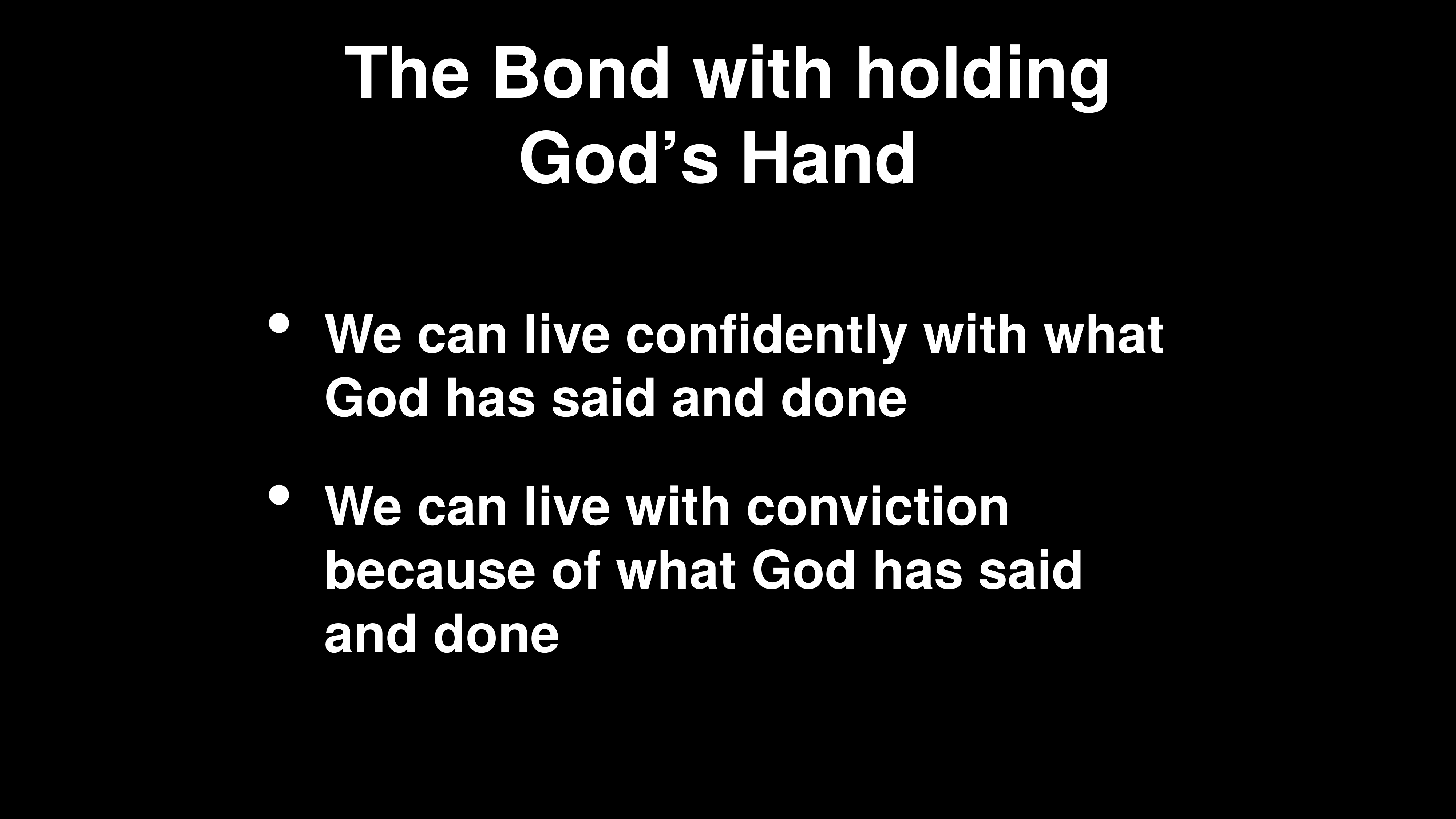

# The Bond with holding God’s Hand
We can live confidently with what God has said and done
We can live with conviction because of what God has said and done